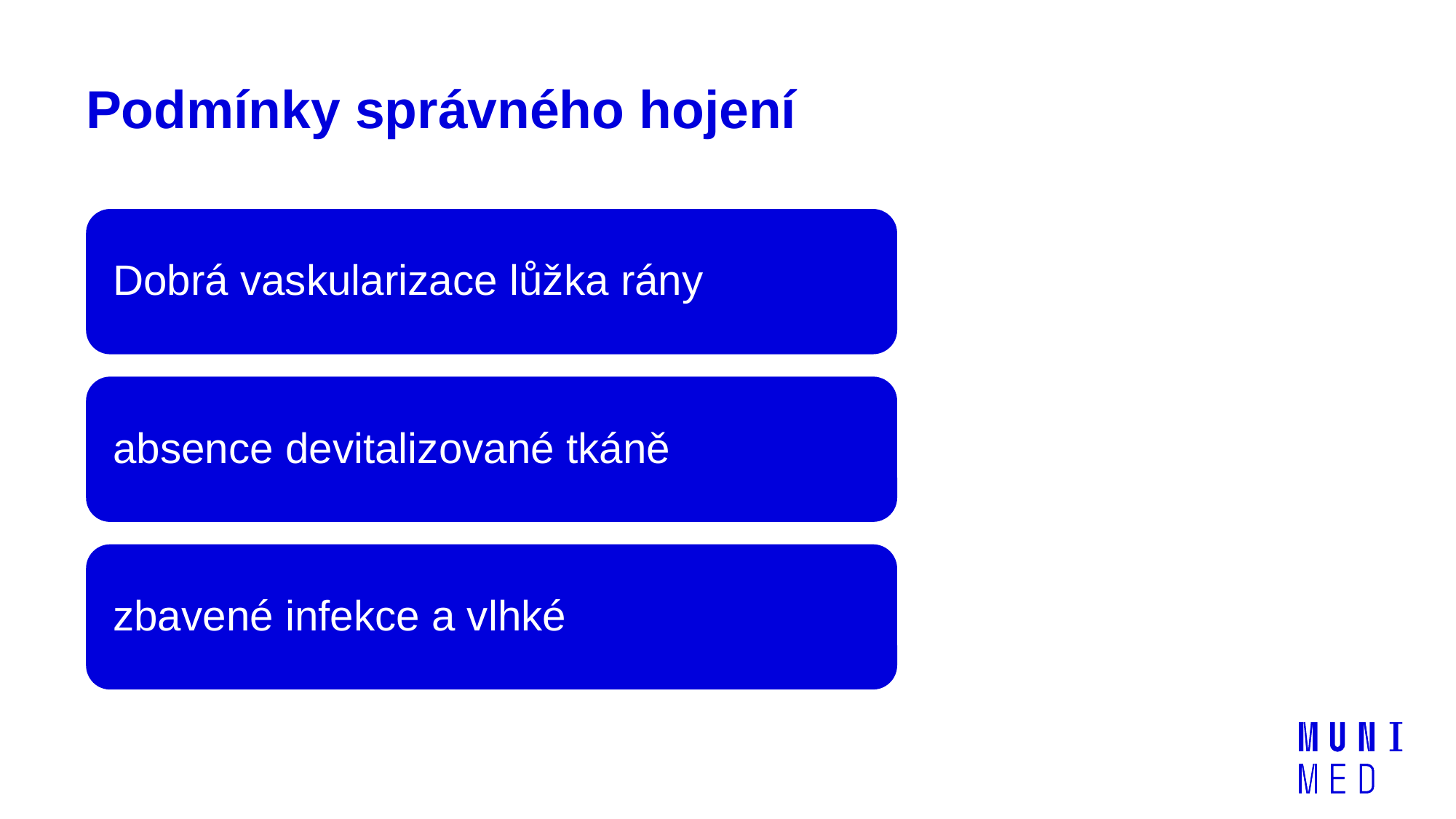

# Podmínky správného hojení
Dobrá vaskularizace lůžka rány
absence devitalizované tkáně
zbavené infekce a vlhké